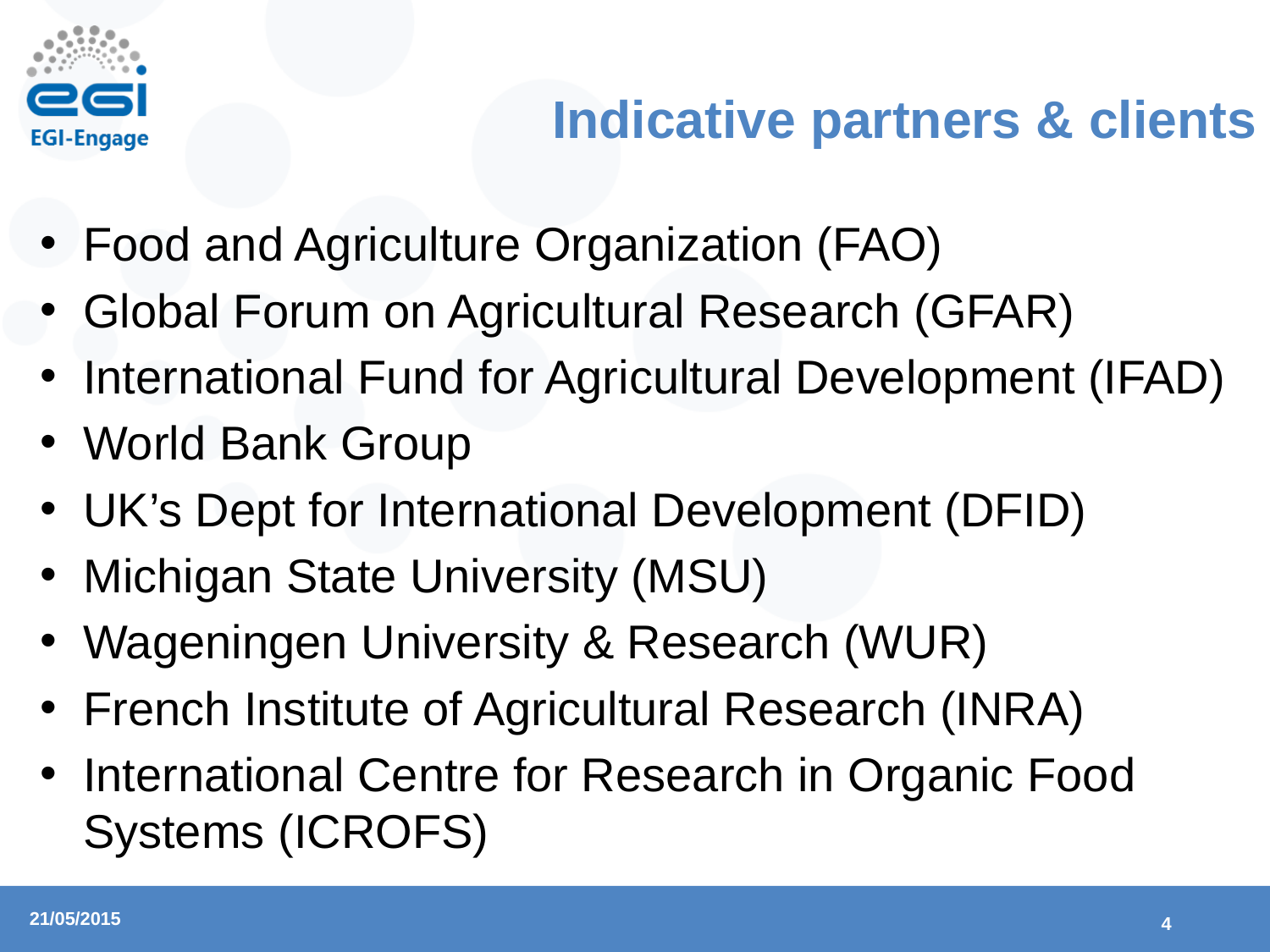

# Indicative partners & clients
Food and Agriculture Organization (FAO)
Global Forum on Agricultural Research (GFAR)
International Fund for Agricultural Development (IFAD)
World Bank Group
UK’s Dept for International Development (DFID)
Michigan State University (MSU)
Wageningen University & Research (WUR)
French Institute of Agricultural Research (INRA)
International Centre for Research in Organic Food Systems (ICROFS)